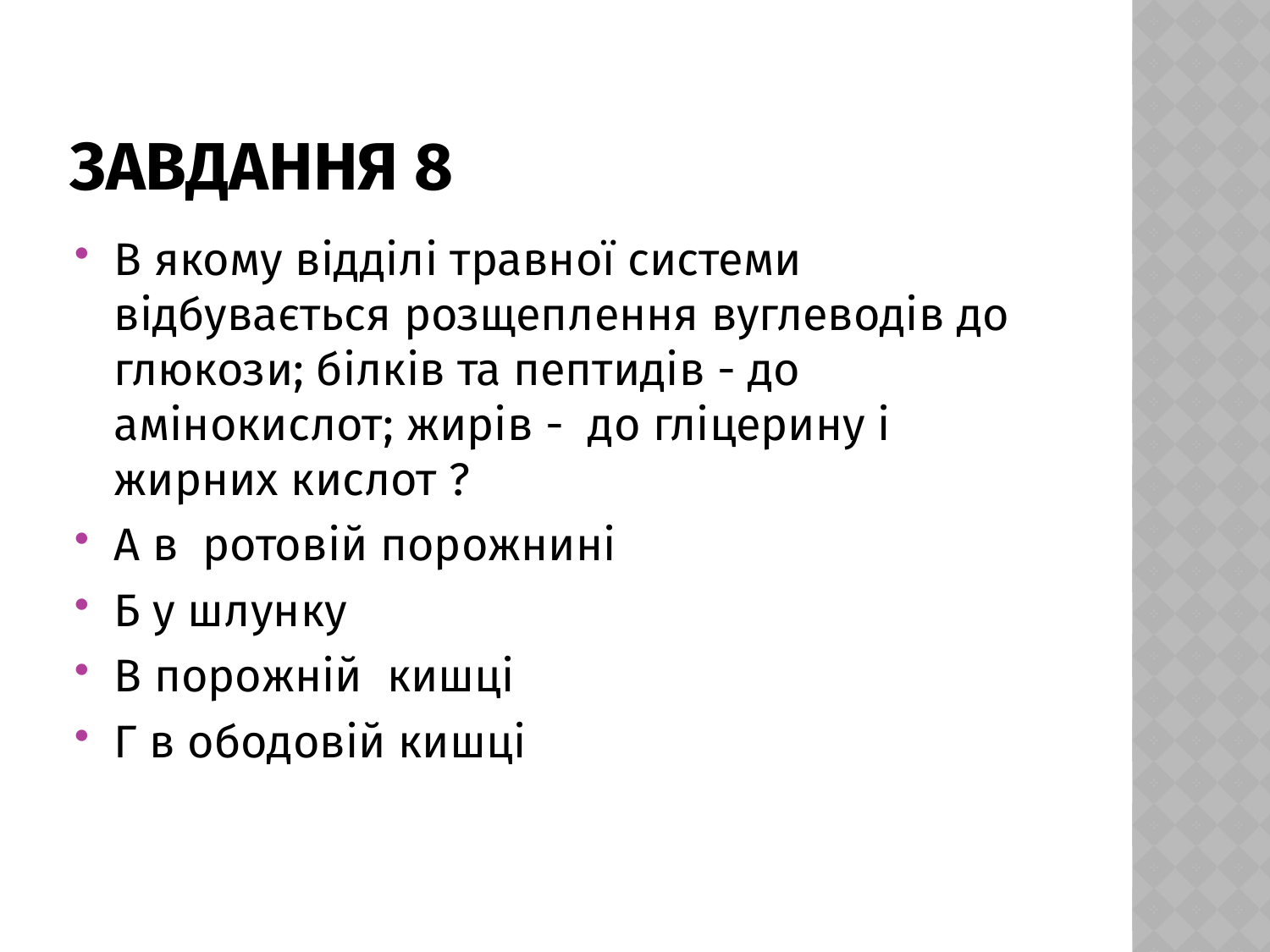

# Завдання 8
В якому відділі травної системи відбувається розщеплення вуглеводів до глюкози; білків та пептидів - до амінокислот; жирів -  до гліцерину і жирних кислот ?
А в  ротовій порожнині
Б у шлунку
В порожній  кишці
Г в ободовій кишці